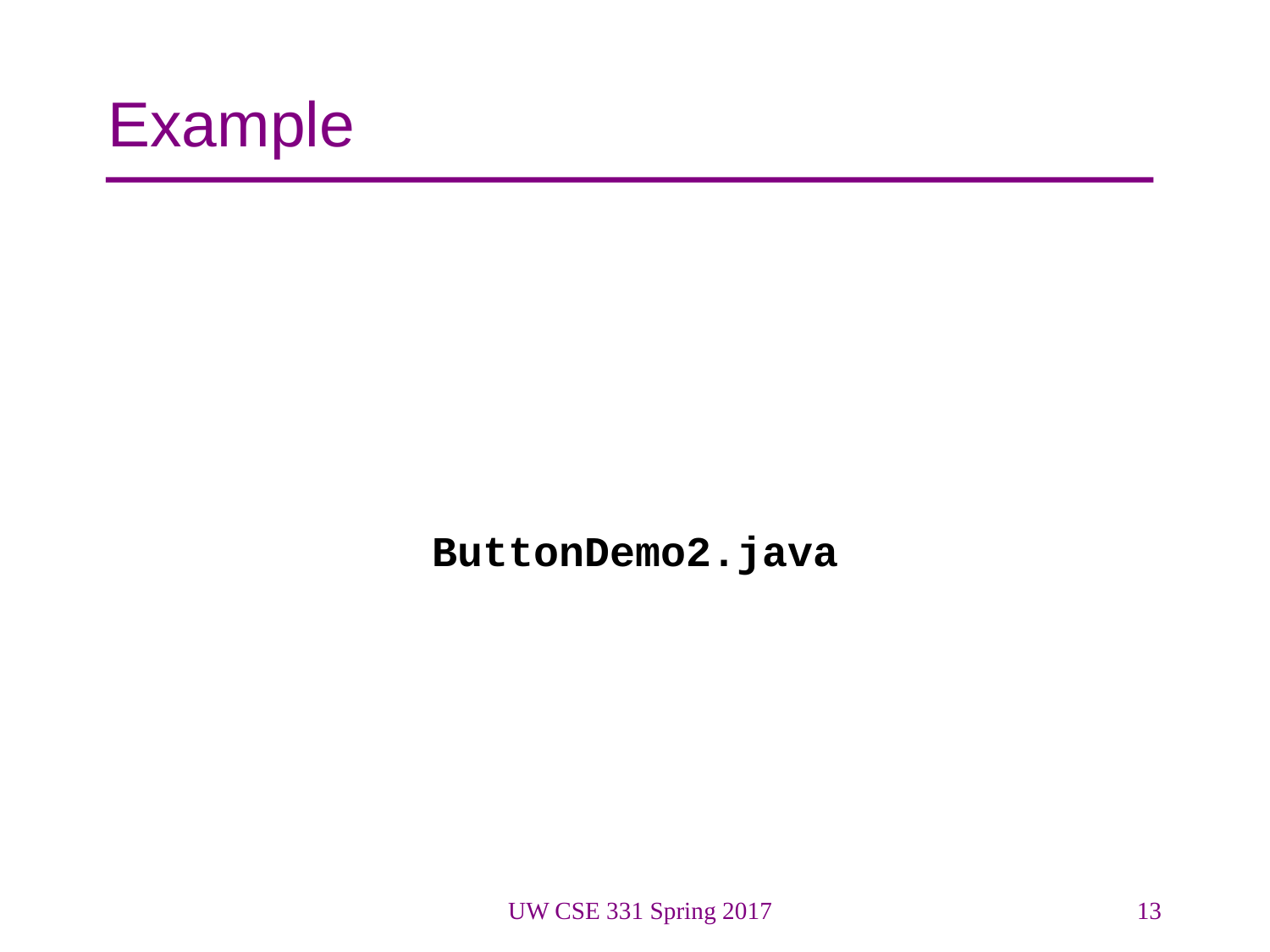

# Example

ButtonDemo2.java
UW CSE 331 Spring 2017
13